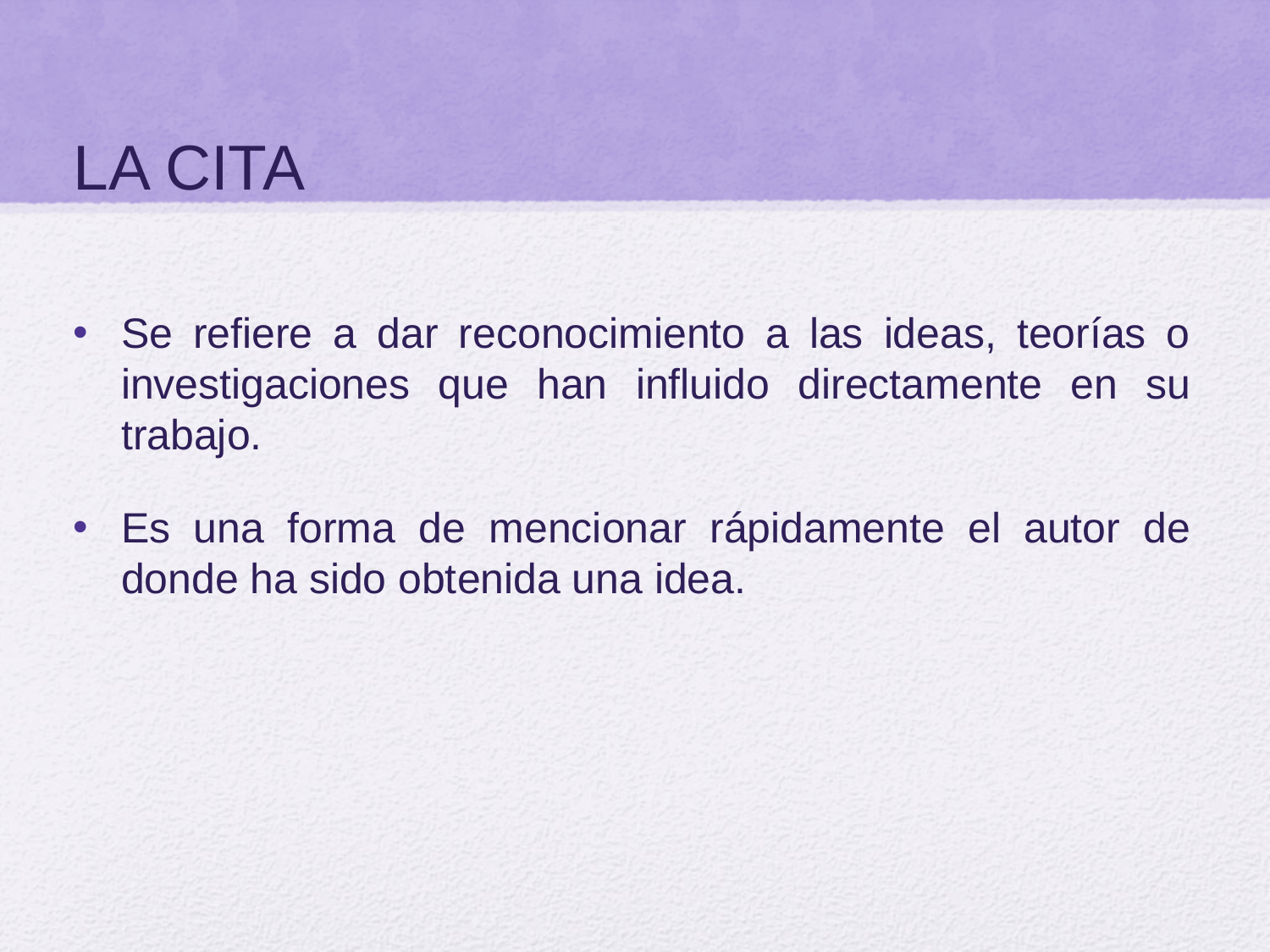

# LA CITA
Se refiere a dar reconocimiento a las ideas, teorías o investigaciones que han influido directamente en su trabajo.
Es una forma de mencionar rápidamente el autor de donde ha sido obtenida una idea.